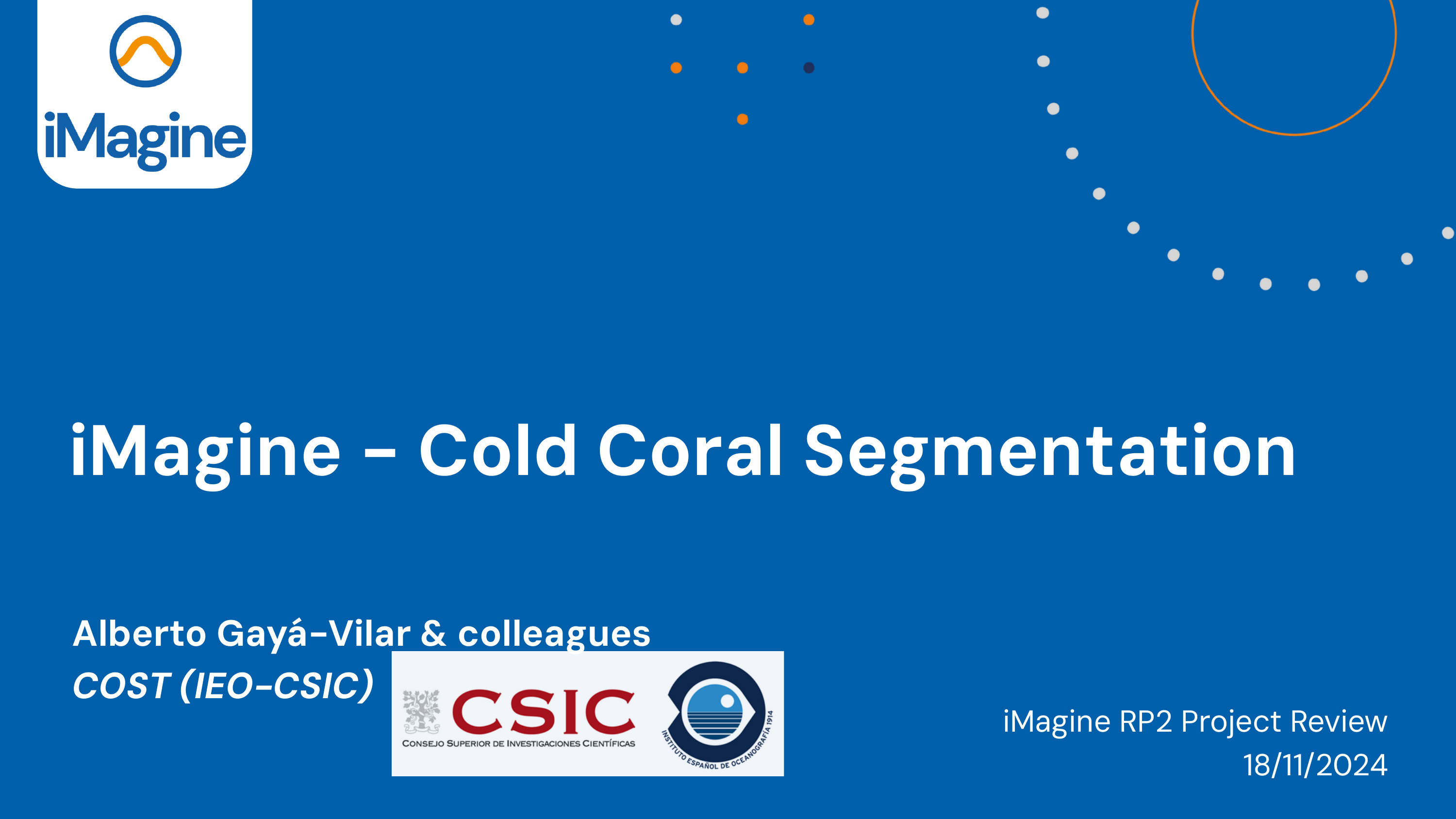

iMagine - Cold Coral Segmentation
Alberto Gayá-Vilar & colleagues
COST (IEO-CSIC)

iMagine RP2 Project Review
18/11/2024